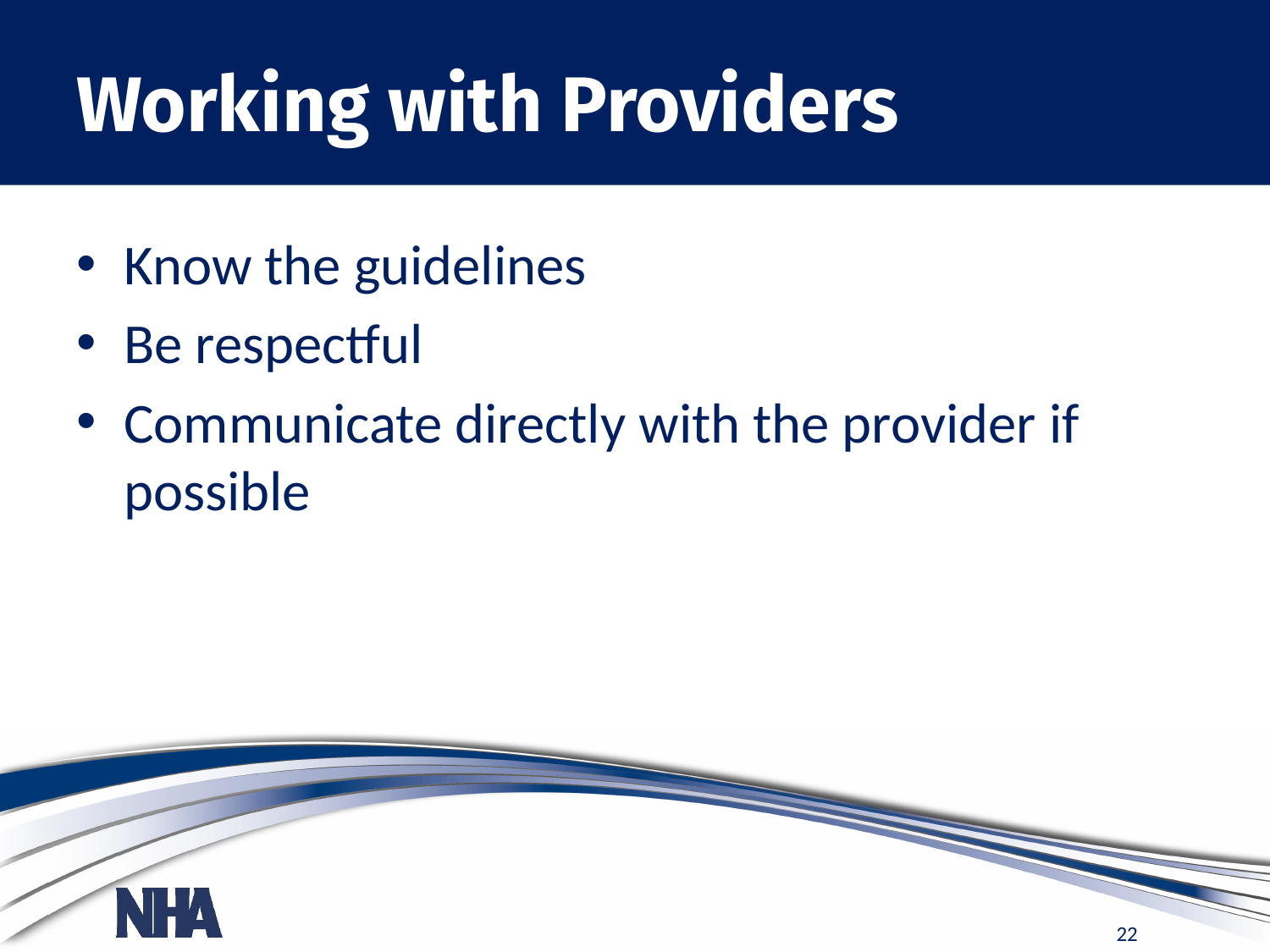

# Working with Providers
Know the guidelines
Be respectful
Communicate directly with the provider if possible